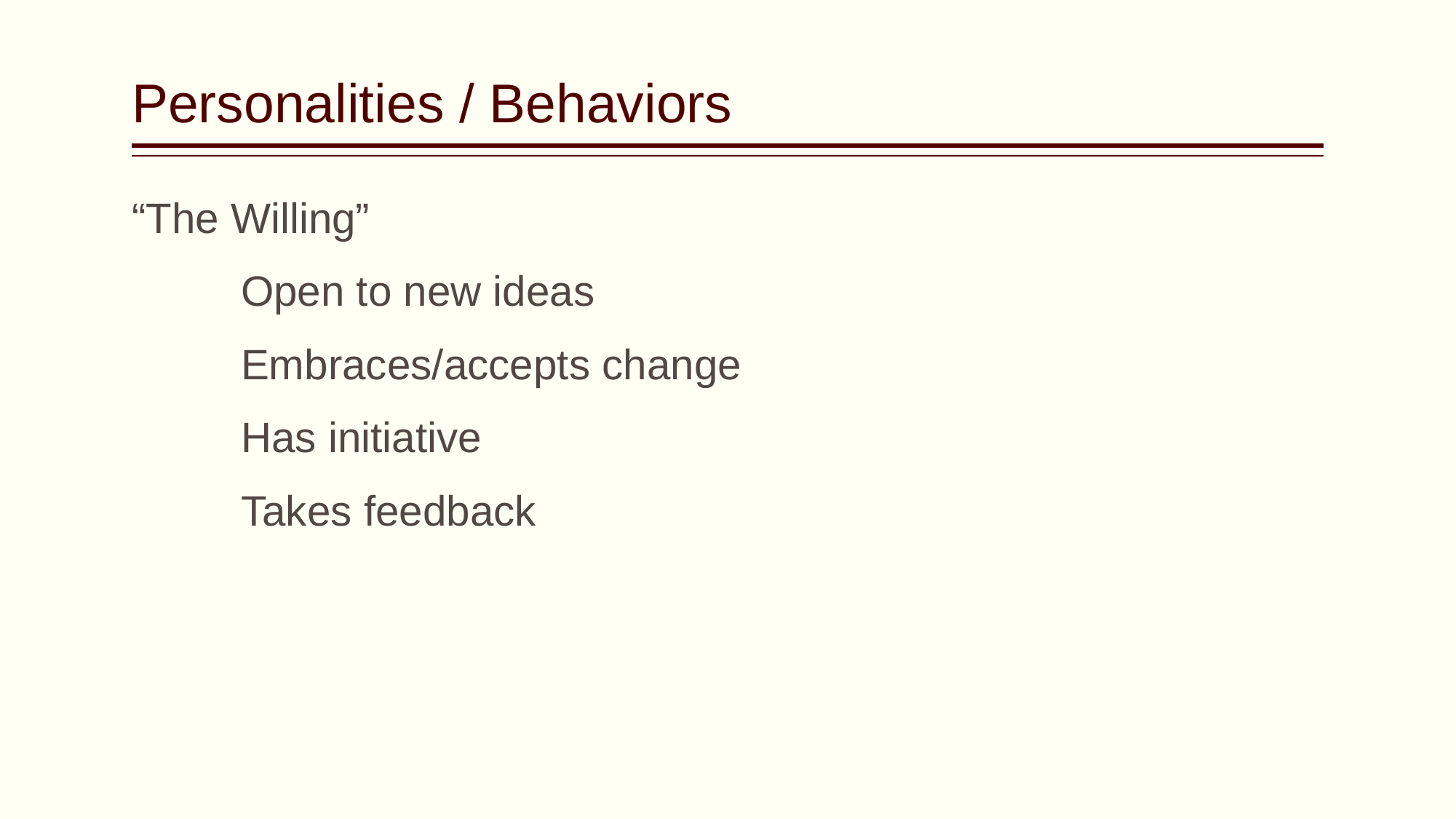

# Personalities / Behaviors
“The Willing”
	Open to new ideas
	Embraces/accepts change
	Has initiative
	Takes feedback